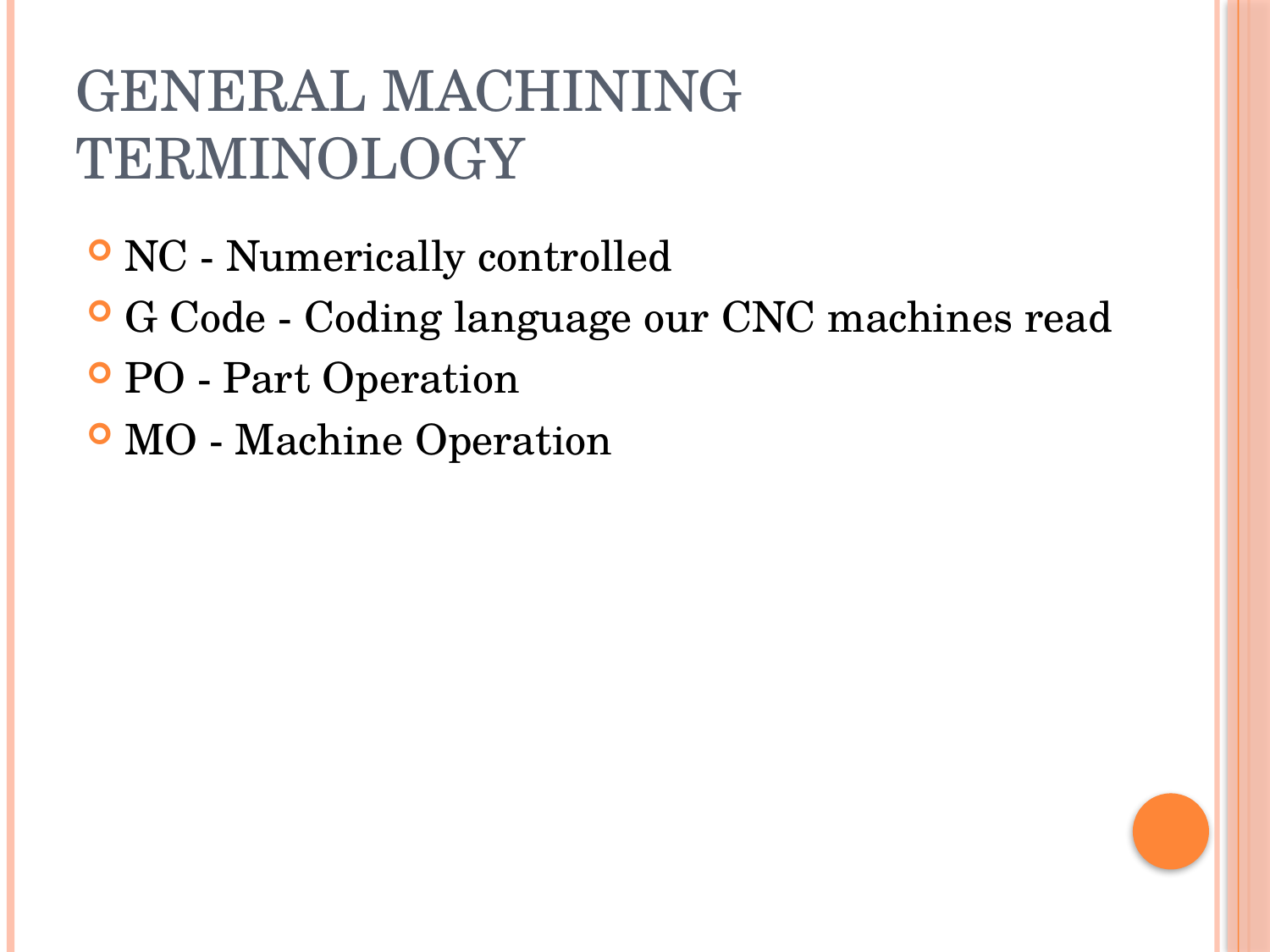

# General Machining Terminology
NC - Numerically controlled
G Code - Coding language our CNC machines read
PO - Part Operation
MO - Machine Operation